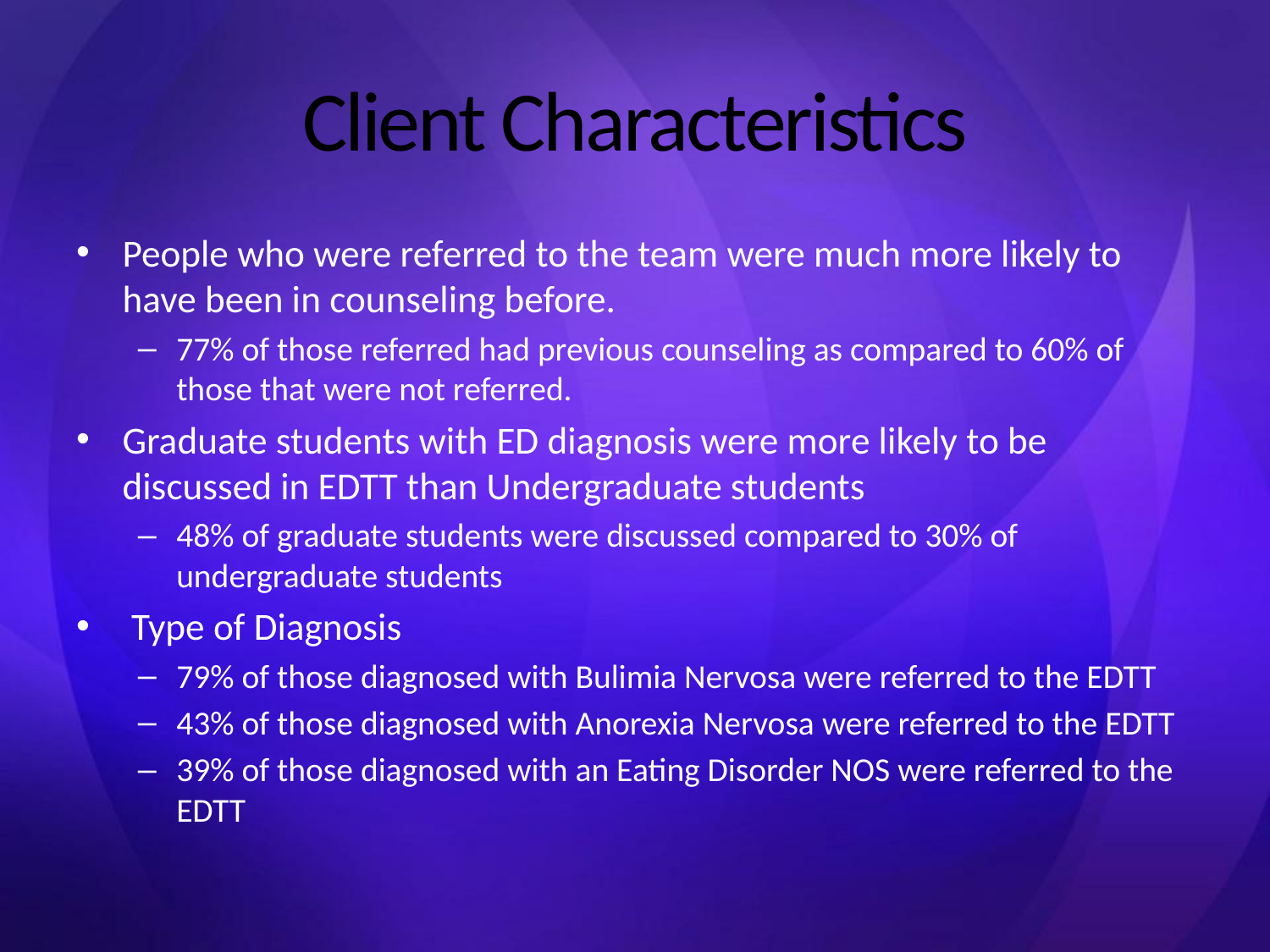

# Client Characteristics
People who were referred to the team were much more likely to have been in counseling before.
77% of those referred had previous counseling as compared to 60% of those that were not referred.
Graduate students with ED diagnosis were more likely to be discussed in EDTT than Undergraduate students
48% of graduate students were discussed compared to 30% of undergraduate students
 Type of Diagnosis
79% of those diagnosed with Bulimia Nervosa were referred to the EDTT
43% of those diagnosed with Anorexia Nervosa were referred to the EDTT
39% of those diagnosed with an Eating Disorder NOS were referred to the EDTT